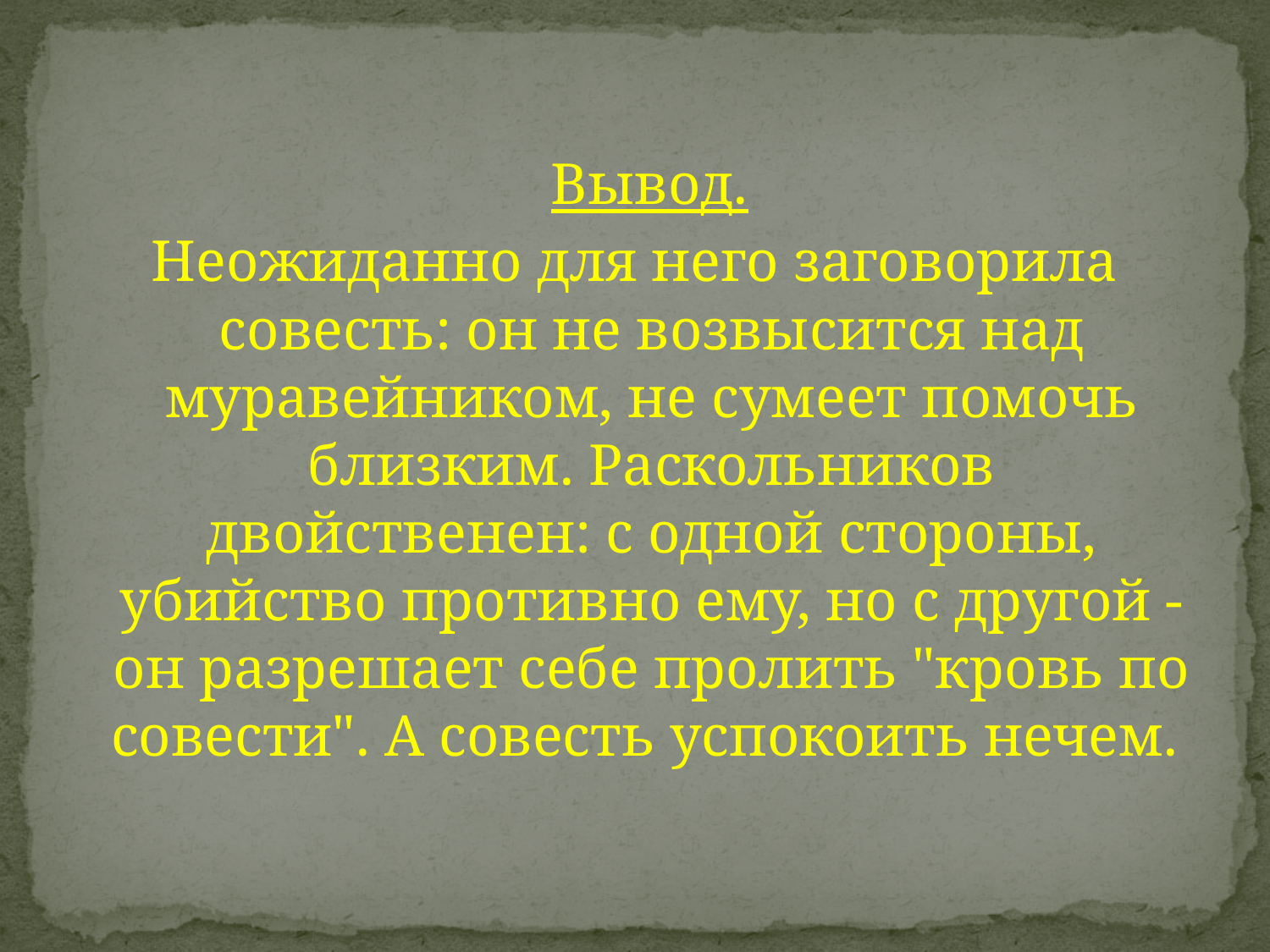

Вывод.
Неожиданно для него заговорила совесть: он не возвысится над муравейником, не сумеет помочь близким. Раскольников двойственен: с одной стороны, убийство противно ему, но с другой - он разрешает себе пролить "кровь по совести". А совесть успокоить нечем.